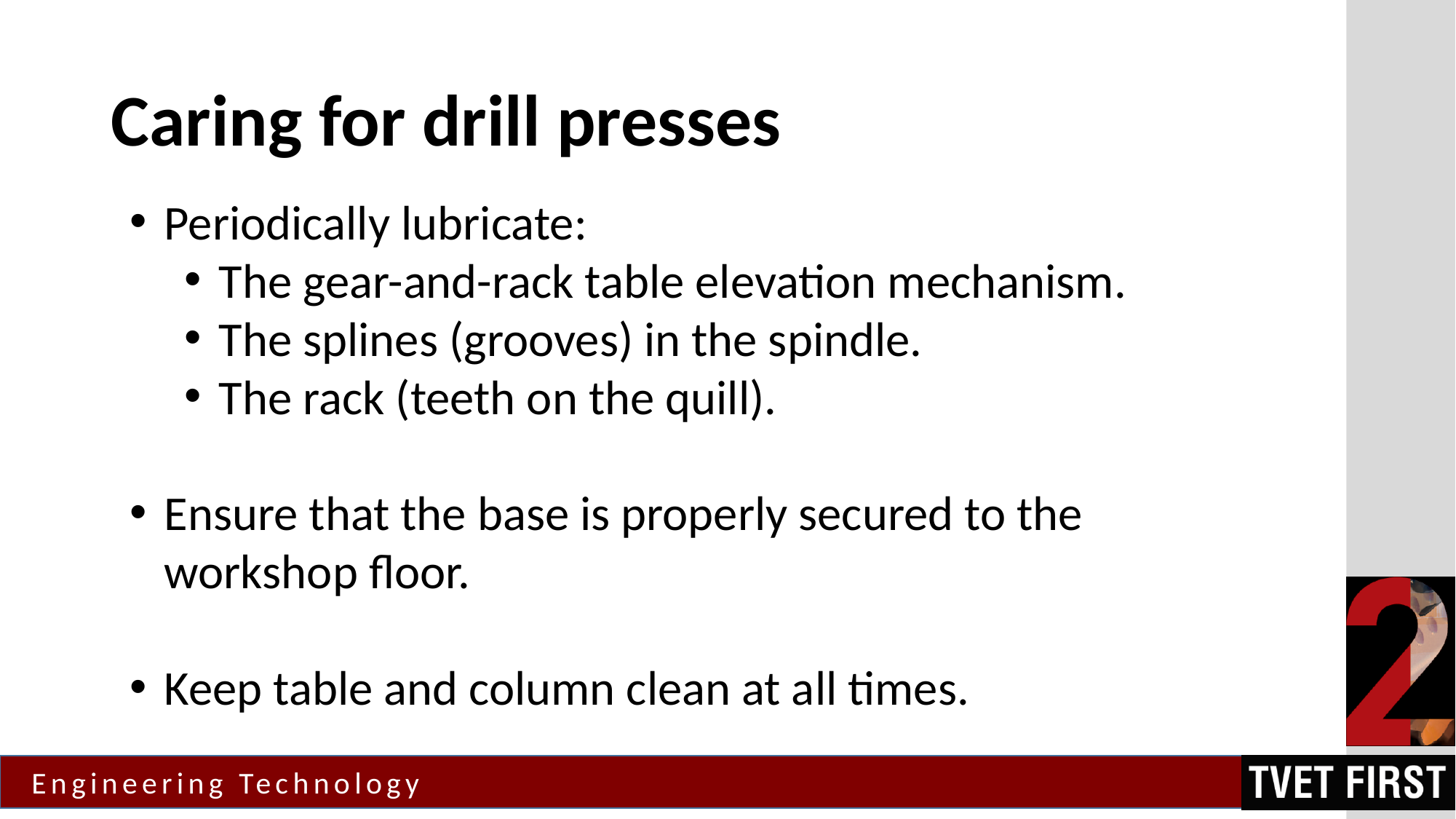

# Caring for drill presses
Periodically lubricate:
The gear-and-rack table elevation mechanism.
The splines (grooves) in the spindle.
The rack (teeth on the quill).

Ensure that the base is properly secured to the workshop floor.

Keep table and column clean at all times.